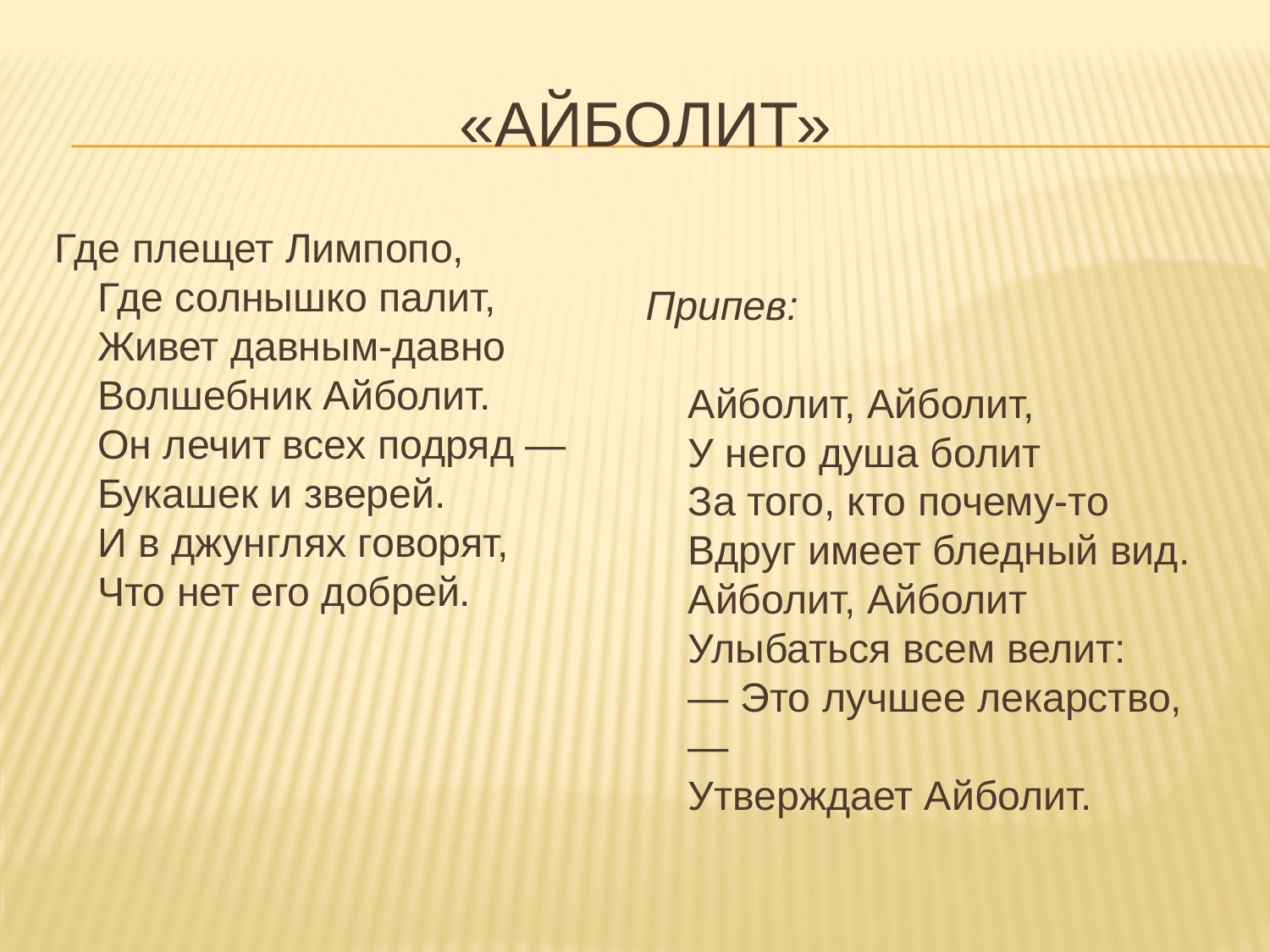

# «Айболит»
Где плещет Лимпопо, 
Где солнышко палит, 
Живет давным-давно 
Волшебник Айболит. 
Он лечит всех подряд — 
Букашек и зверей. 
И в джунглях говорят, 
Что нет его добрей.

Припев: 
Айболит, Айболит, 
У него душа болит 
За того, кто почему-то 
Вдруг имеет бледный вид. 
Айболит, Айболит 
Улыбаться всем велит: 
— Это лучшее лекарство, — 
Утверждает Айболит.